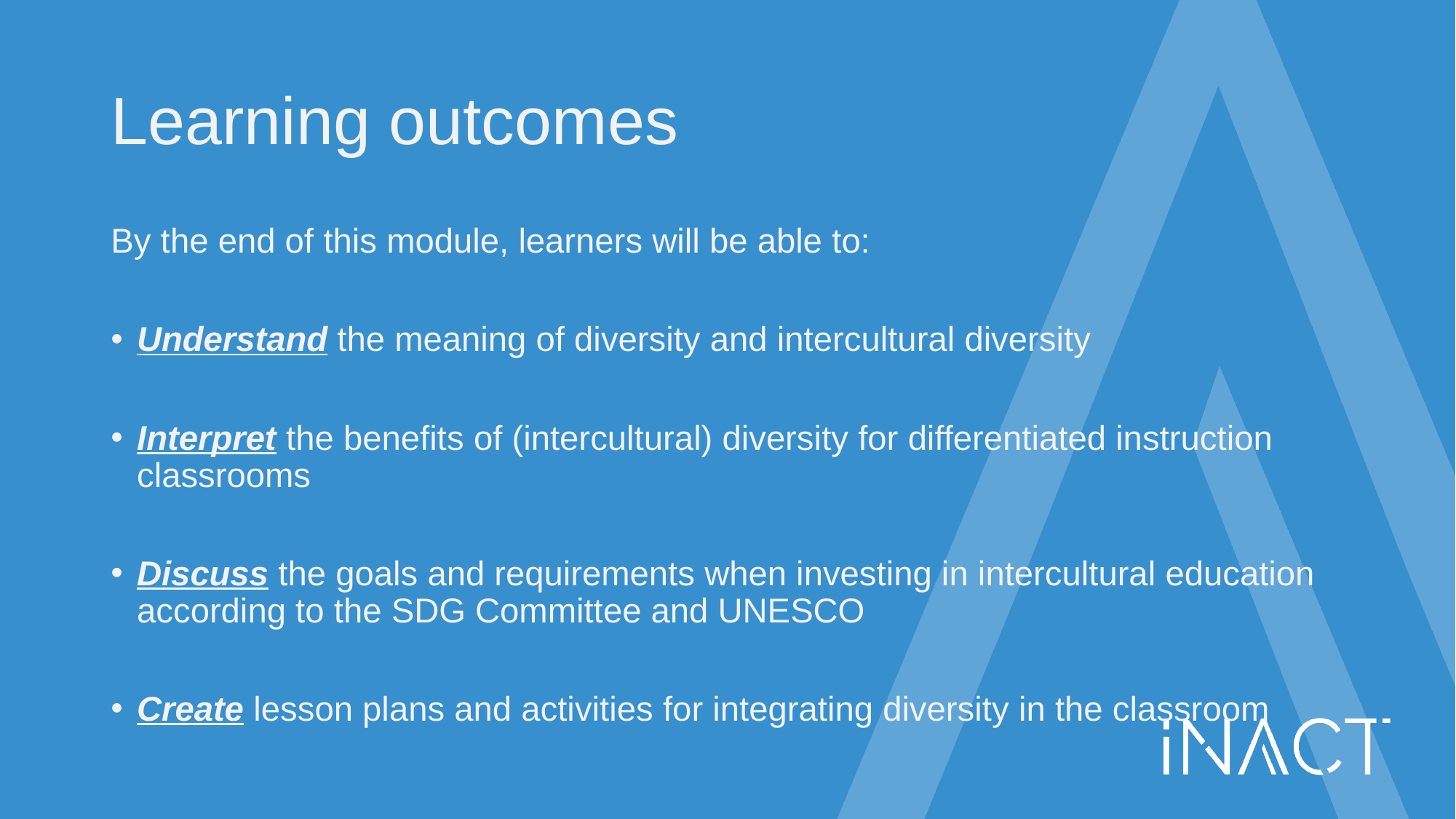

# Learning outcomes
By the end of this module, learners will be able to:

Understand the meaning of diversity and intercultural diversity

Interpret the benefits of (intercultural) diversity for differentiated instruction classrooms

Discuss the goals and requirements when investing in intercultural education according to the SDG Committee and UNESCO

Create lesson plans and activities for integrating diversity in the classroom